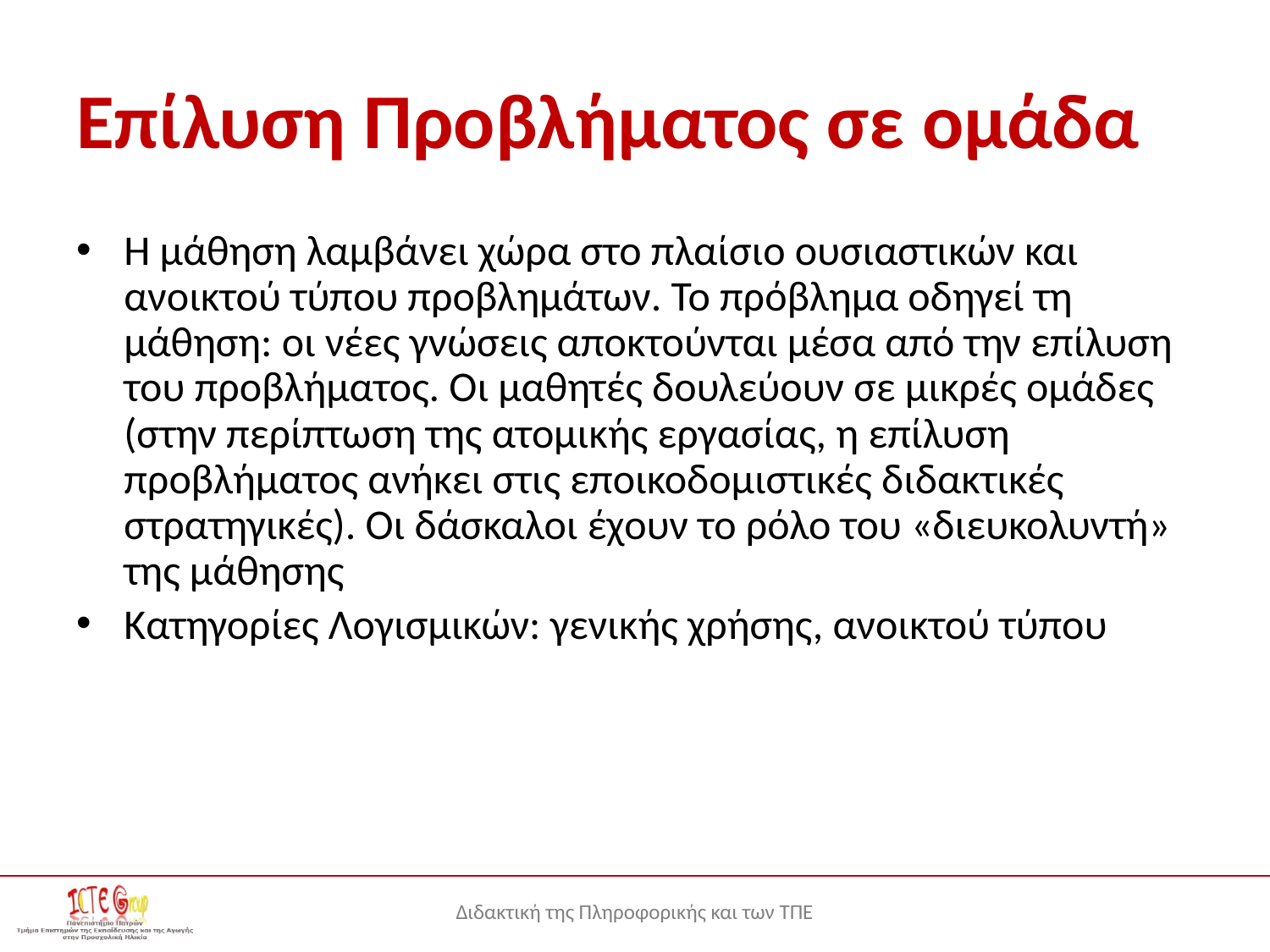

# Επίλυση Προβλήματος σε ομάδα
Η μάθηση λαμβάνει χώρα στο πλαίσιο ουσιαστικών και ανοικτού τύπου προβλημάτων. Το πρόβλημα οδηγεί τη μάθηση: οι νέες γνώσεις αποκτούνται μέσα από την επίλυση του προβλήματος. Οι μαθητές δουλεύουν σε μικρές ομάδες (στην περίπτωση της ατομικής εργασίας, η επίλυση προβλήματος ανήκει στις εποικοδομιστικές διδακτικές στρατηγικές). Οι δάσκαλοι έχουν το ρόλο του «διευκολυντή» της μάθησης
Κατηγορίες Λογισμικών: γενικής χρήσης, ανοικτού τύπου